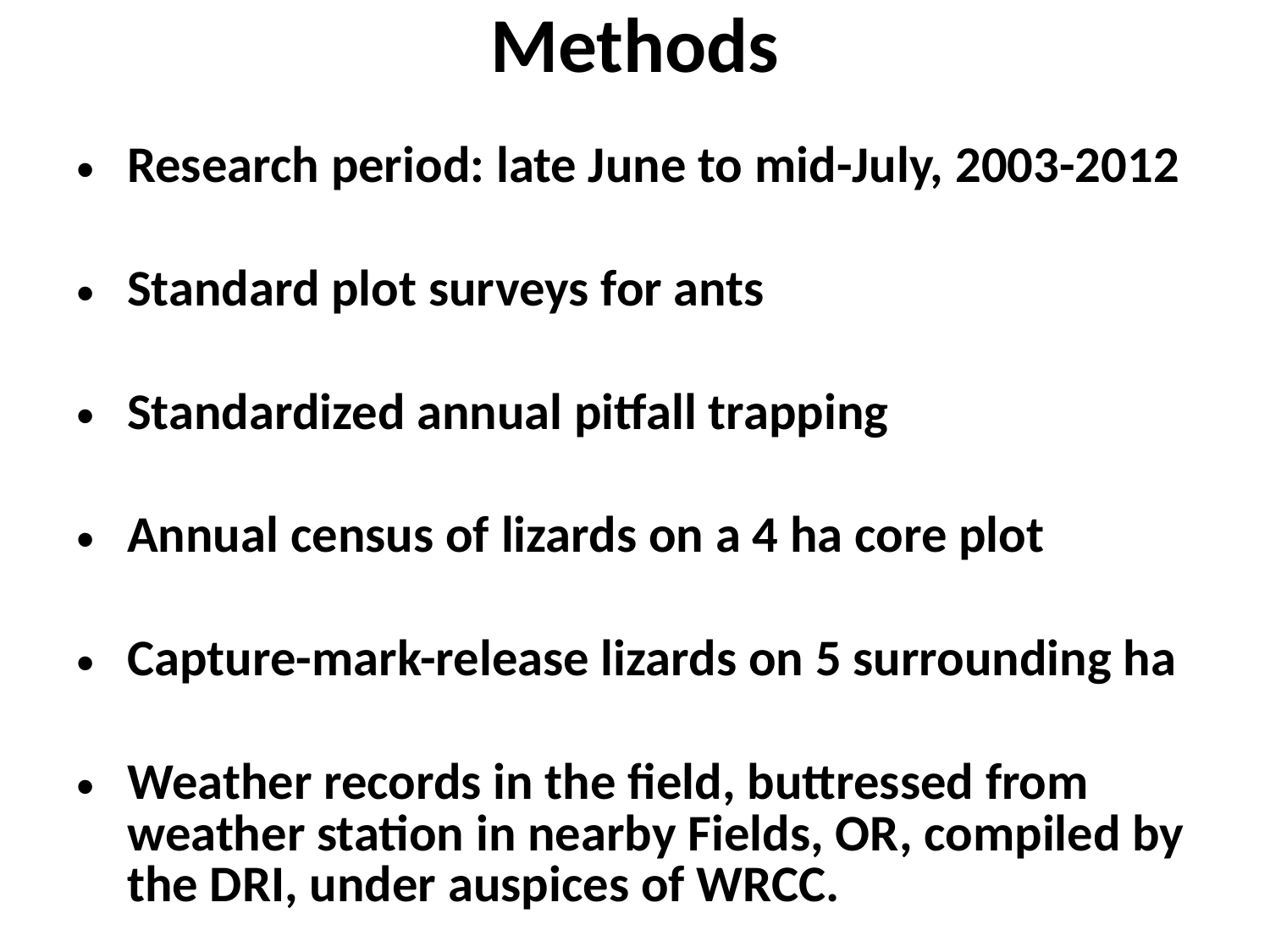

# Methods
Research period: late June to mid-July, 2003-2012

Standard plot surveys for ants

Standardized annual pitfall trapping

Annual census of lizards on a 4 ha core plot

Capture-mark-release lizards on 5 surrounding ha

Weather records in the field, buttressed from weather station in nearby Fields, OR, compiled by the DRI, under auspices of WRCC.